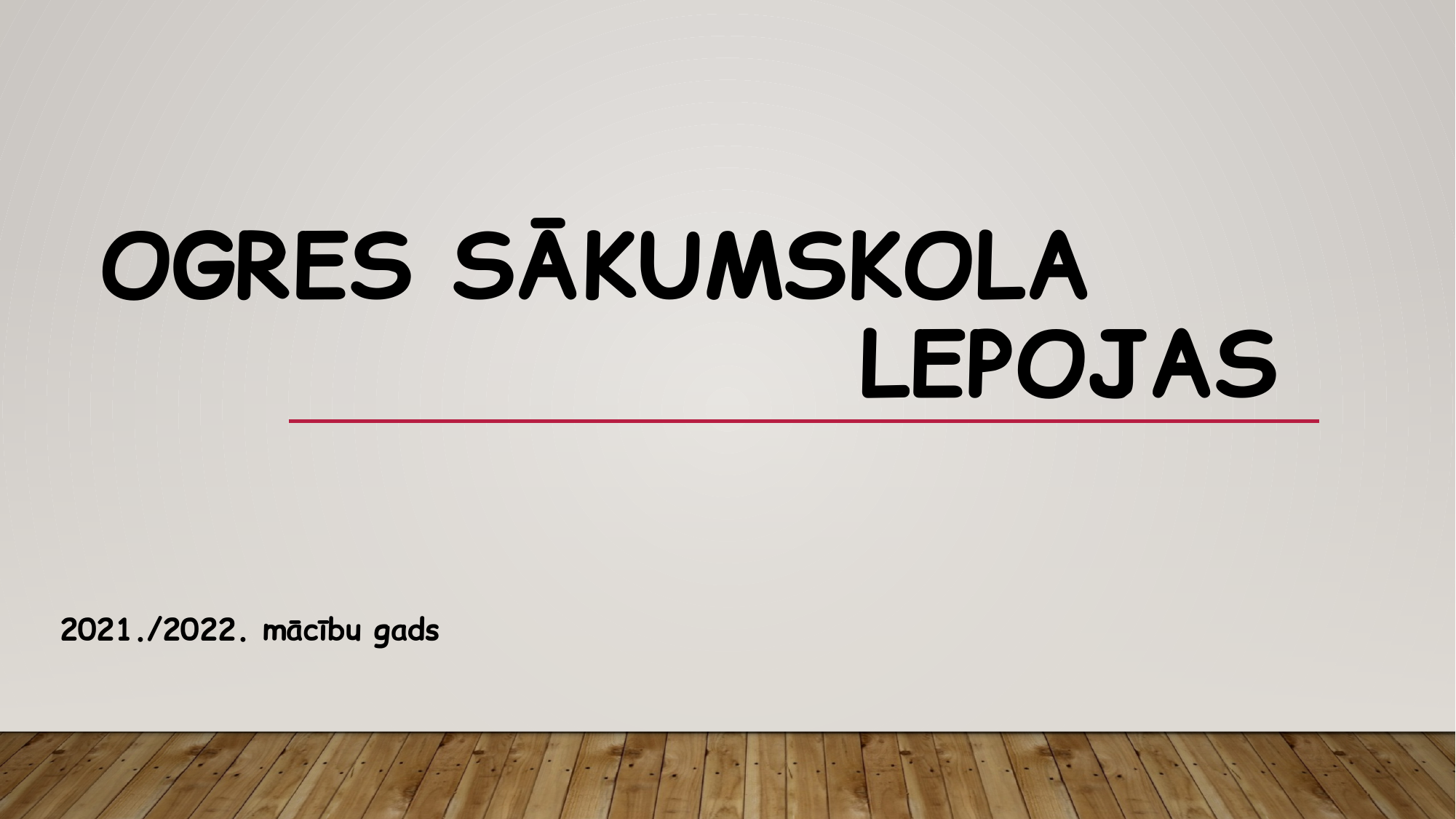

# OGRES SĀKUMSKOLA                         LEPOJAS
2021./2022. mācību gads